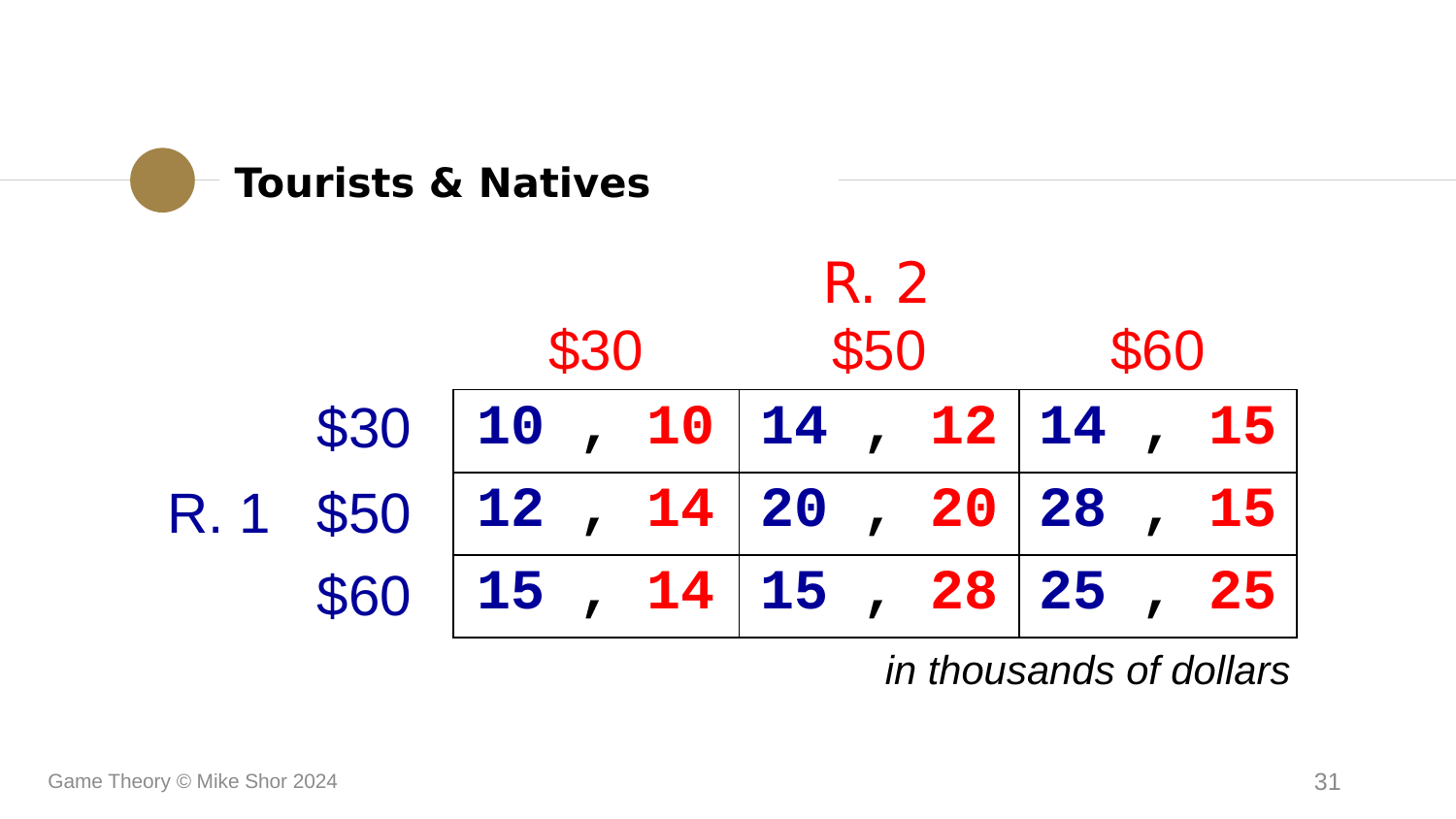

# Tourists & Natives
R. 2
|  |  | $30 | $50 | $60 |
| --- | --- | --- | --- | --- |
| R. 1 | $30 | 10 , 10 | 14 , 12 | 14 , 15 |
|  | $50 | 12 , 14 | 20 , 20 | 28 , 15 |
|  | $60 | 15 , 14 | 15 , 28 | 25 , 25 |
in thousands of dollars
Game Theory © Mike Shor 2024
31